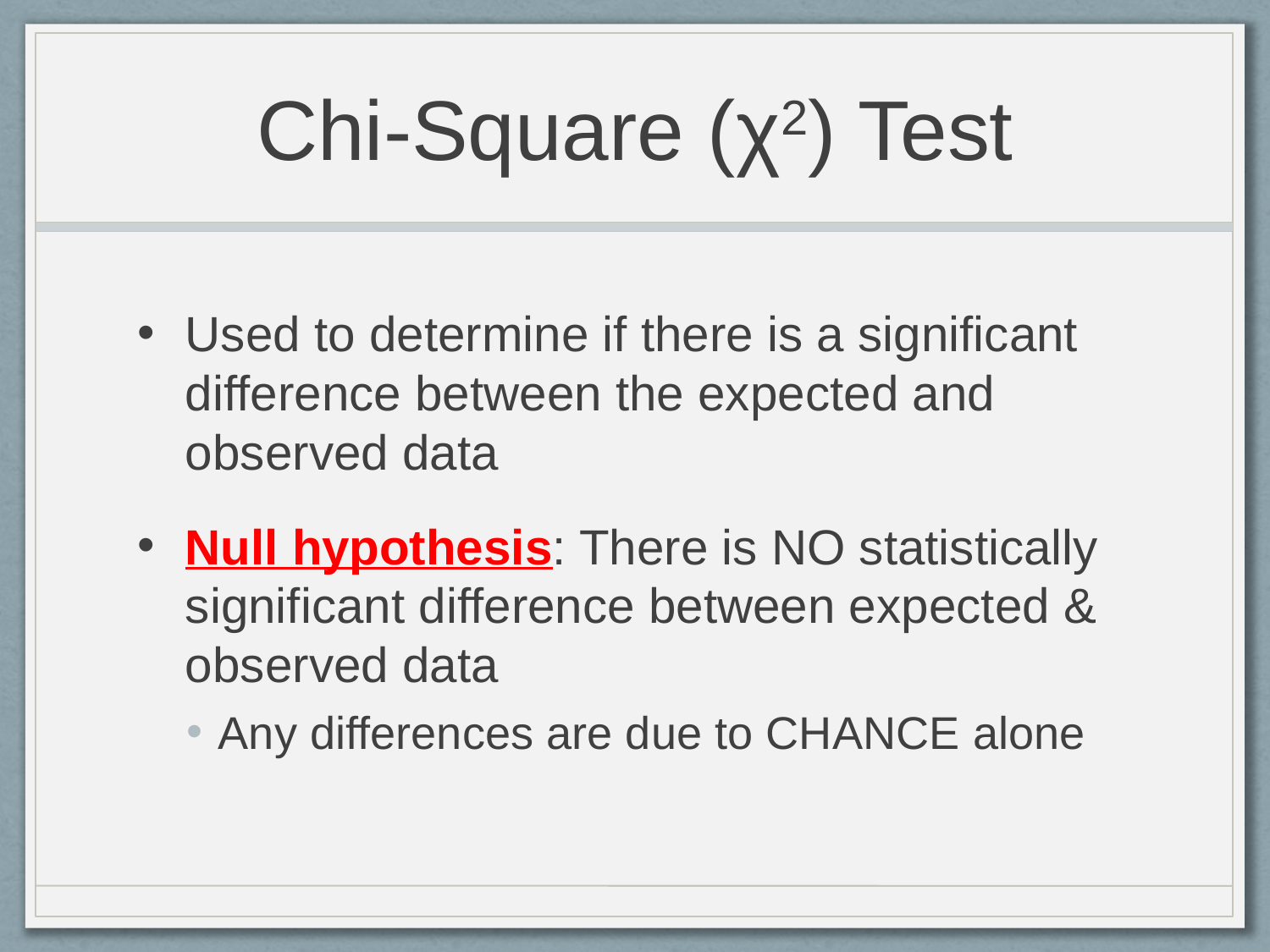

# Chi-Square (χ2) Test
Used to determine if there is a significant difference between the expected and observed data
Null hypothesis: There is NO statistically significant difference between expected & observed data
Any differences are due to CHANCE alone